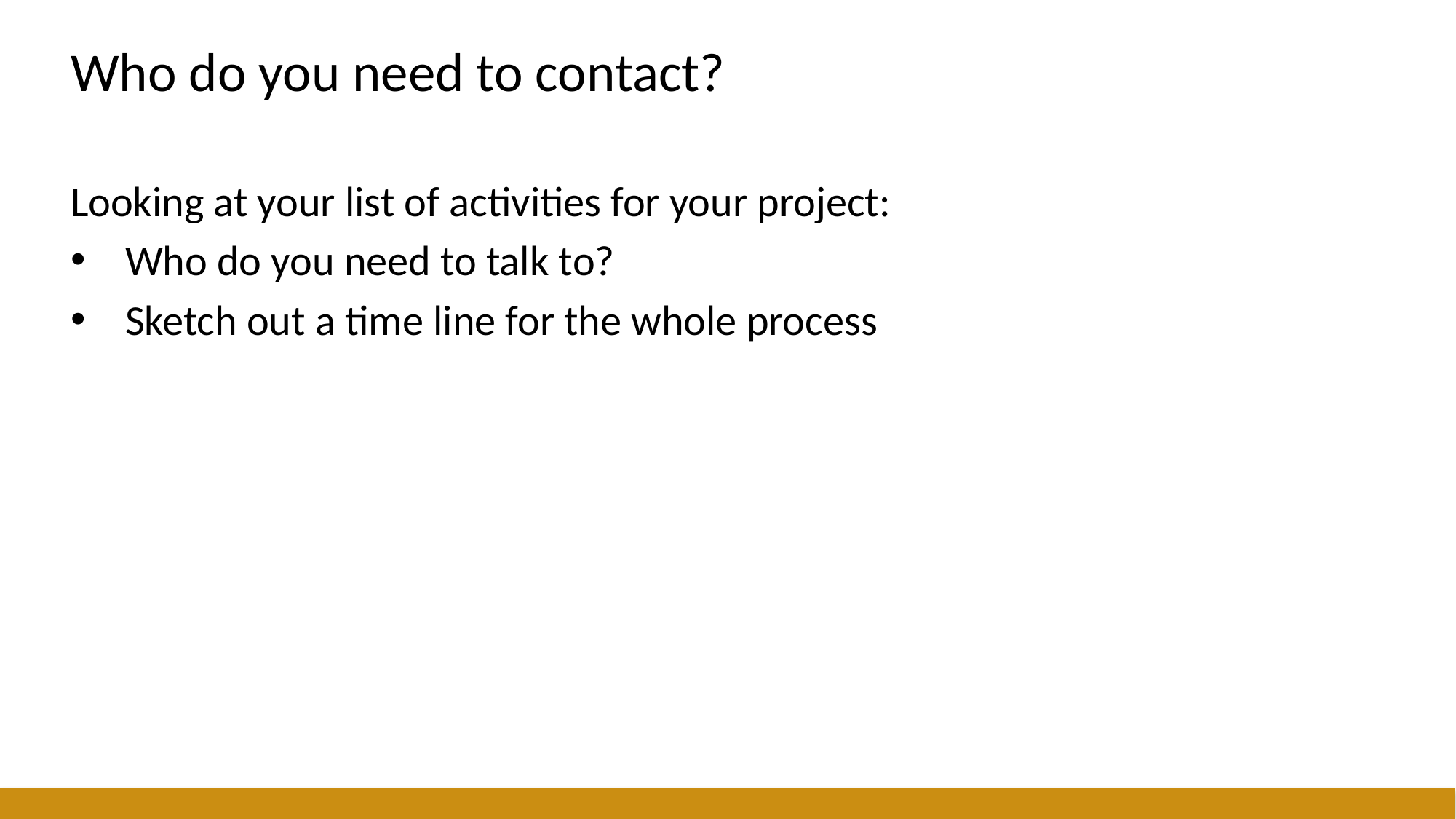

# Who do you need to contact?
Looking at your list of activities for your project:
Who do you need to talk to?
Sketch out a time line for the whole process